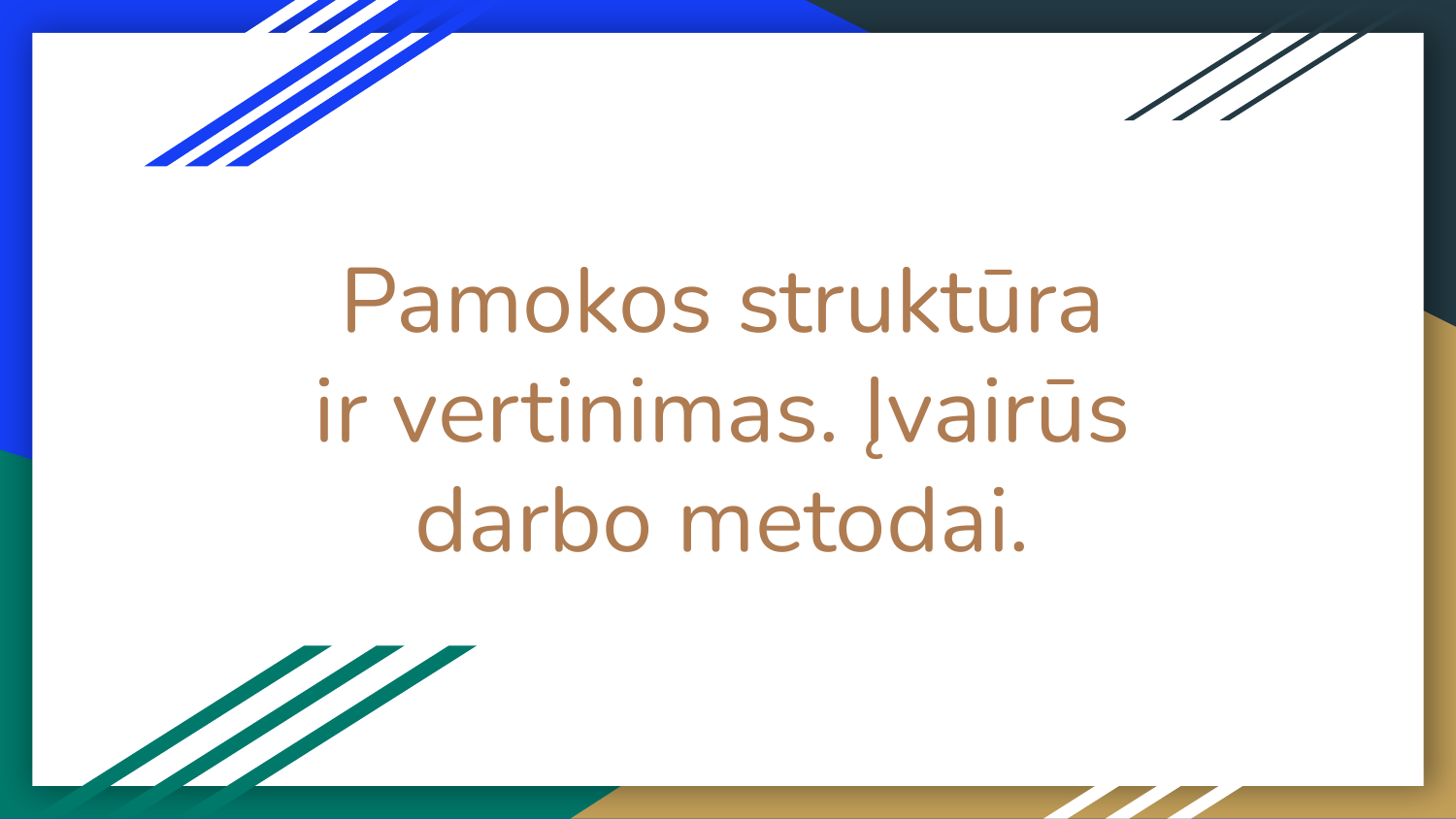

# Pamokos struktūra ir vertinimas. Įvairūs darbo metodai.